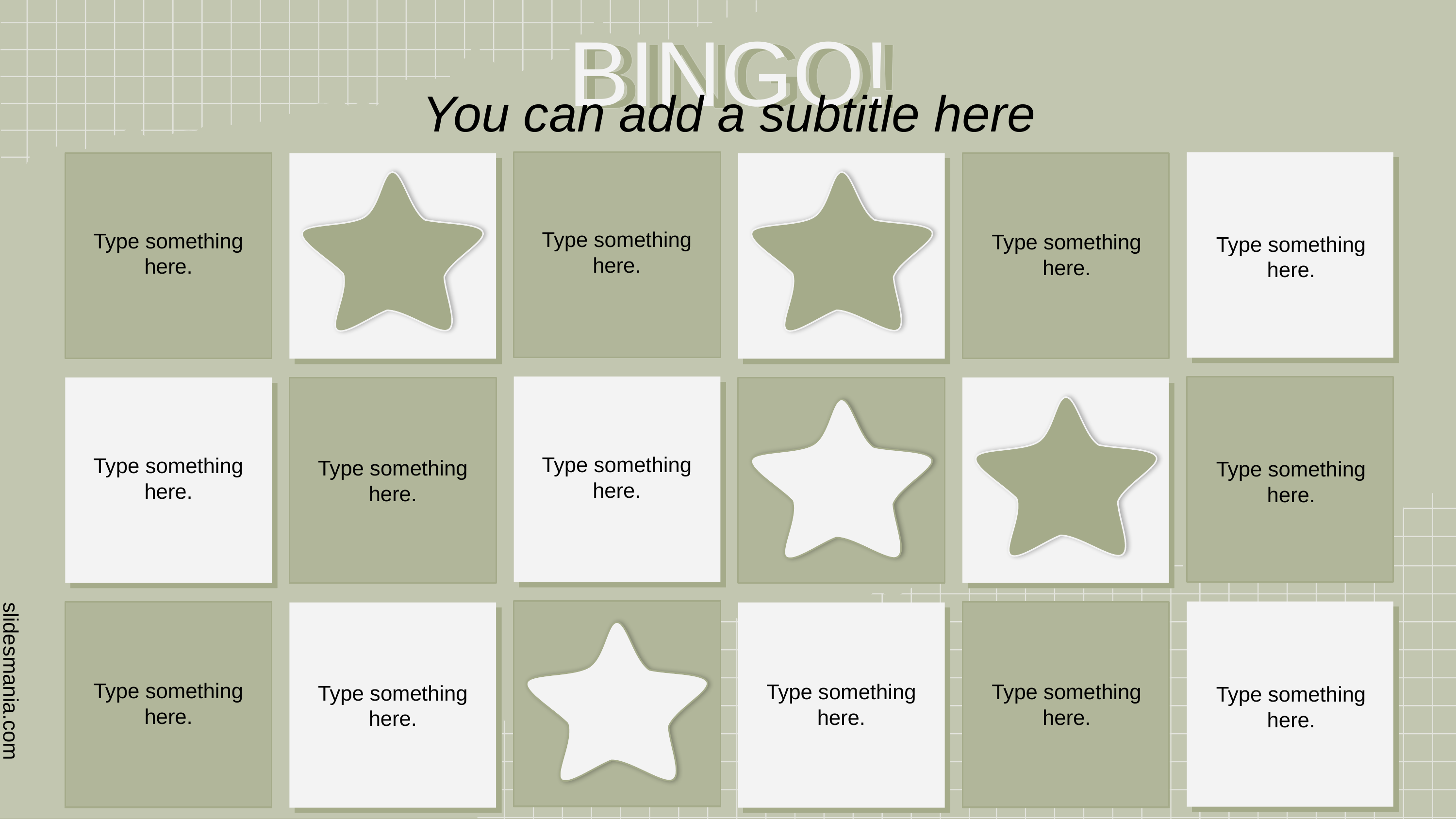

BINGO!
You can add a subtitle here
Type something here.
Type something here.
Type something here.
Type something here.
Type something here.
Type something here.

Type something here.
Type something here.
Type something here.
Type something here.
Type something here.
Type something here.

Type something here.
Type something here.
Type something here.
Type something here.
Type something here.
Type something here.